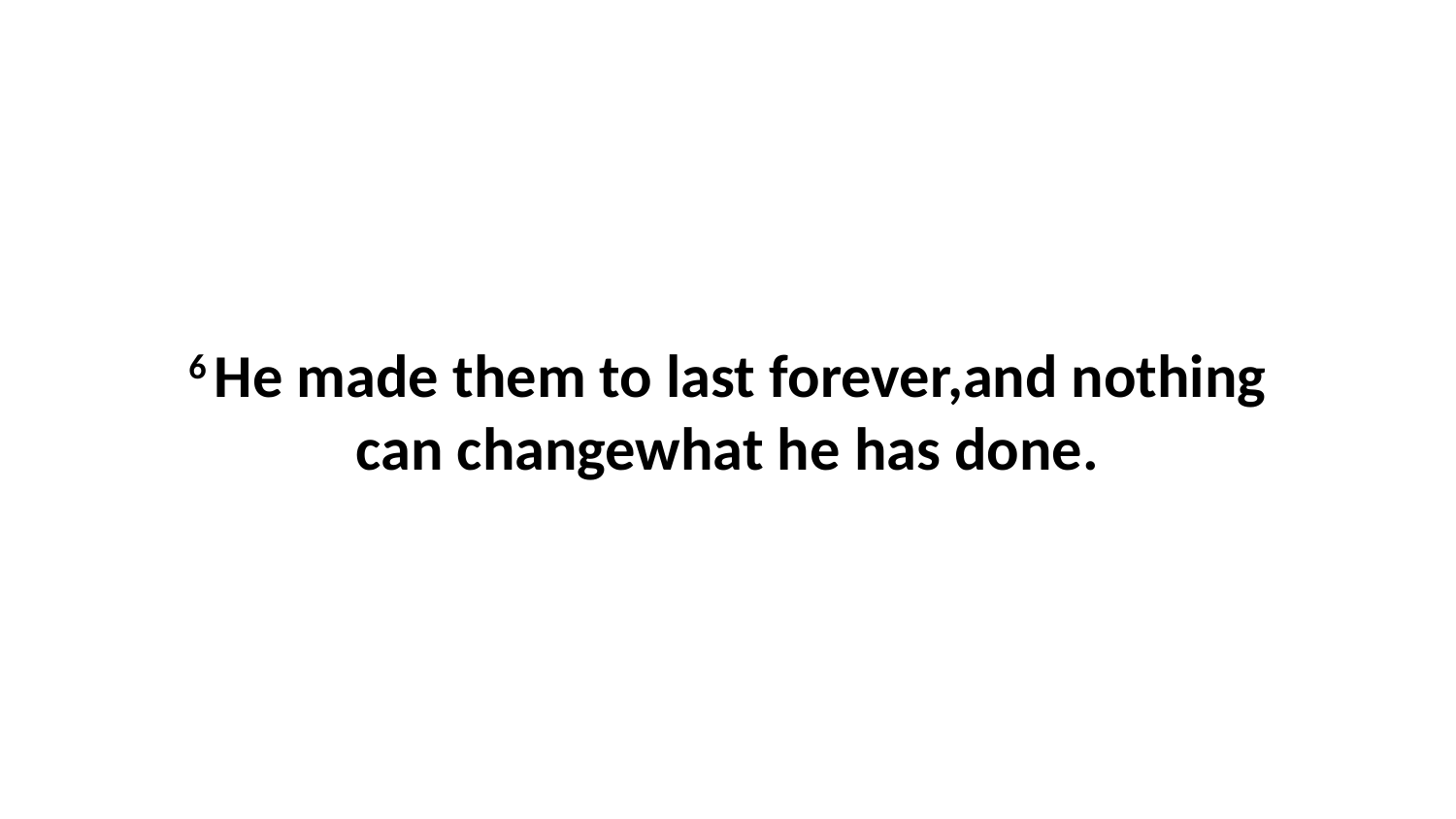

6 He made them to last forever,and nothing can changewhat he has done.